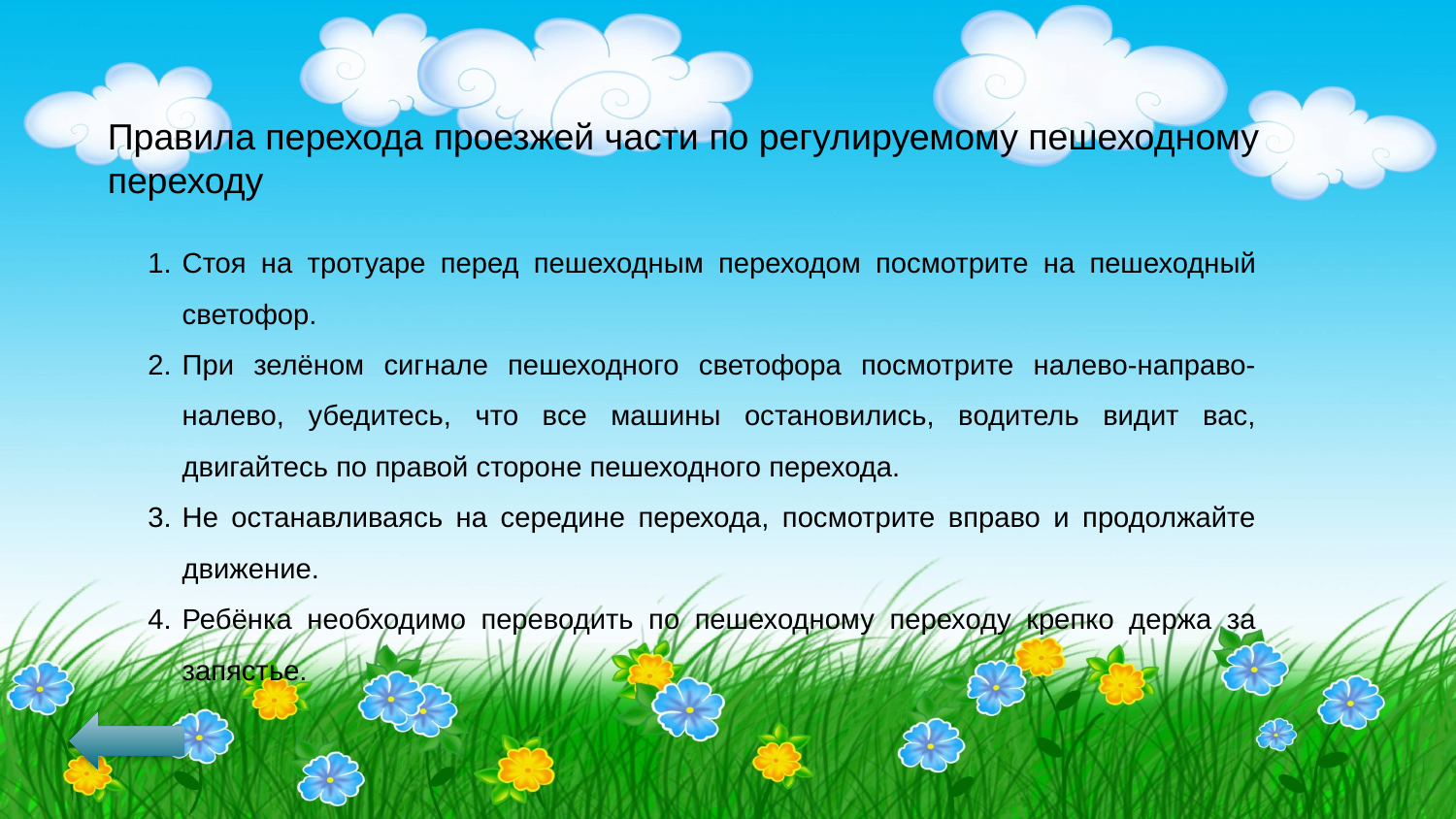

Правила перехода проезжей части по регулируемому пешеходному переходу
Стоя на тротуаре перед пешеходным переходом посмотрите на пешеходный светофор.
При зелёном сигнале пешеходного светофора посмотрите налево-направо-налево, убедитесь, что все машины остановились, водитель видит вас, двигайтесь по правой стороне пешеходного перехода.
Не останавливаясь на середине перехода, посмотрите вправо и продолжайте движение.
Ребёнка необходимо переводить по пешеходному переходу крепко держа за запястье.